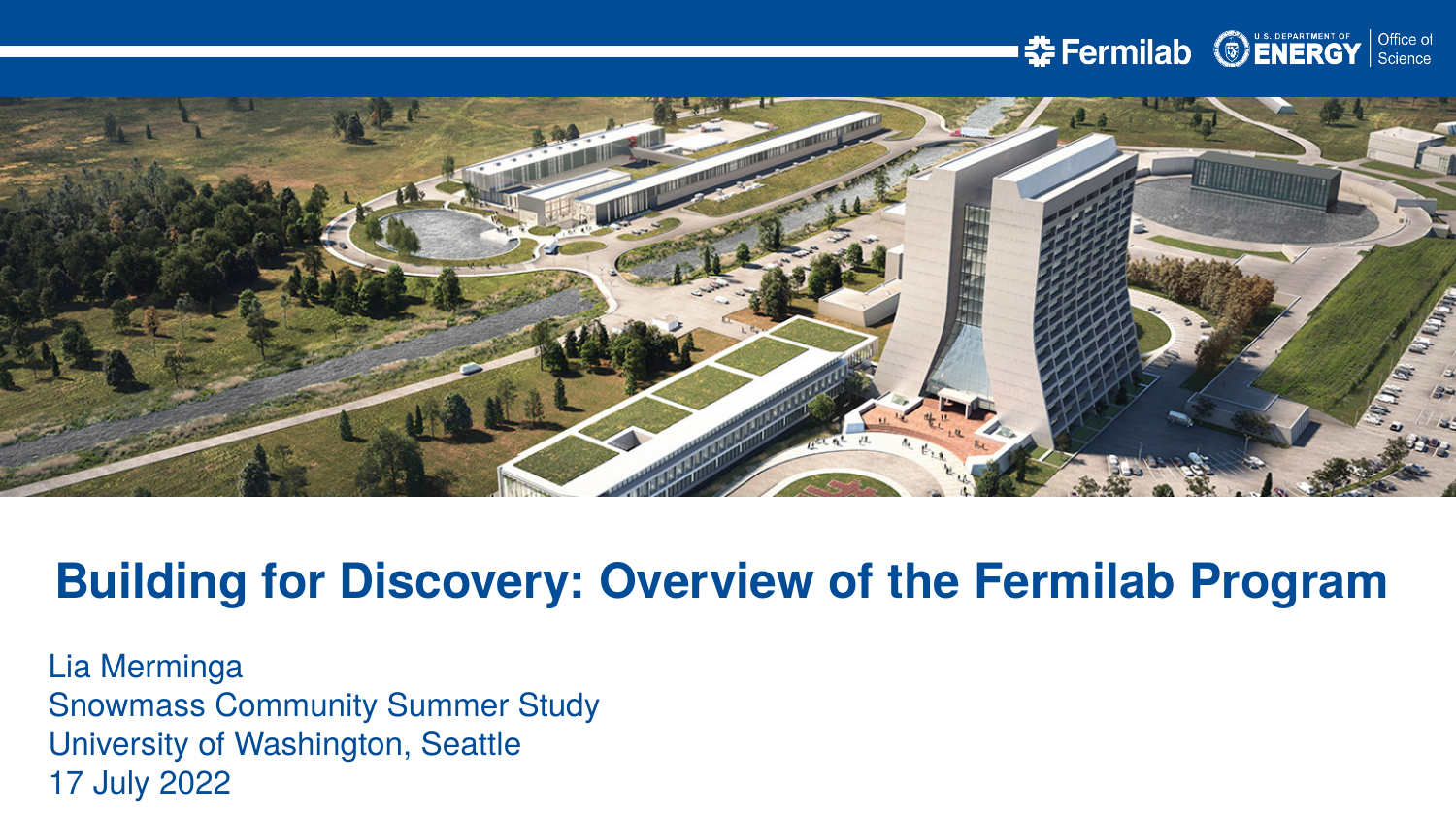

Building for Discovery: Overview of the Fermilab Program
Lia Merminga
Snowmass Community Summer Study
University of Washington, Seattle
17 July 2022